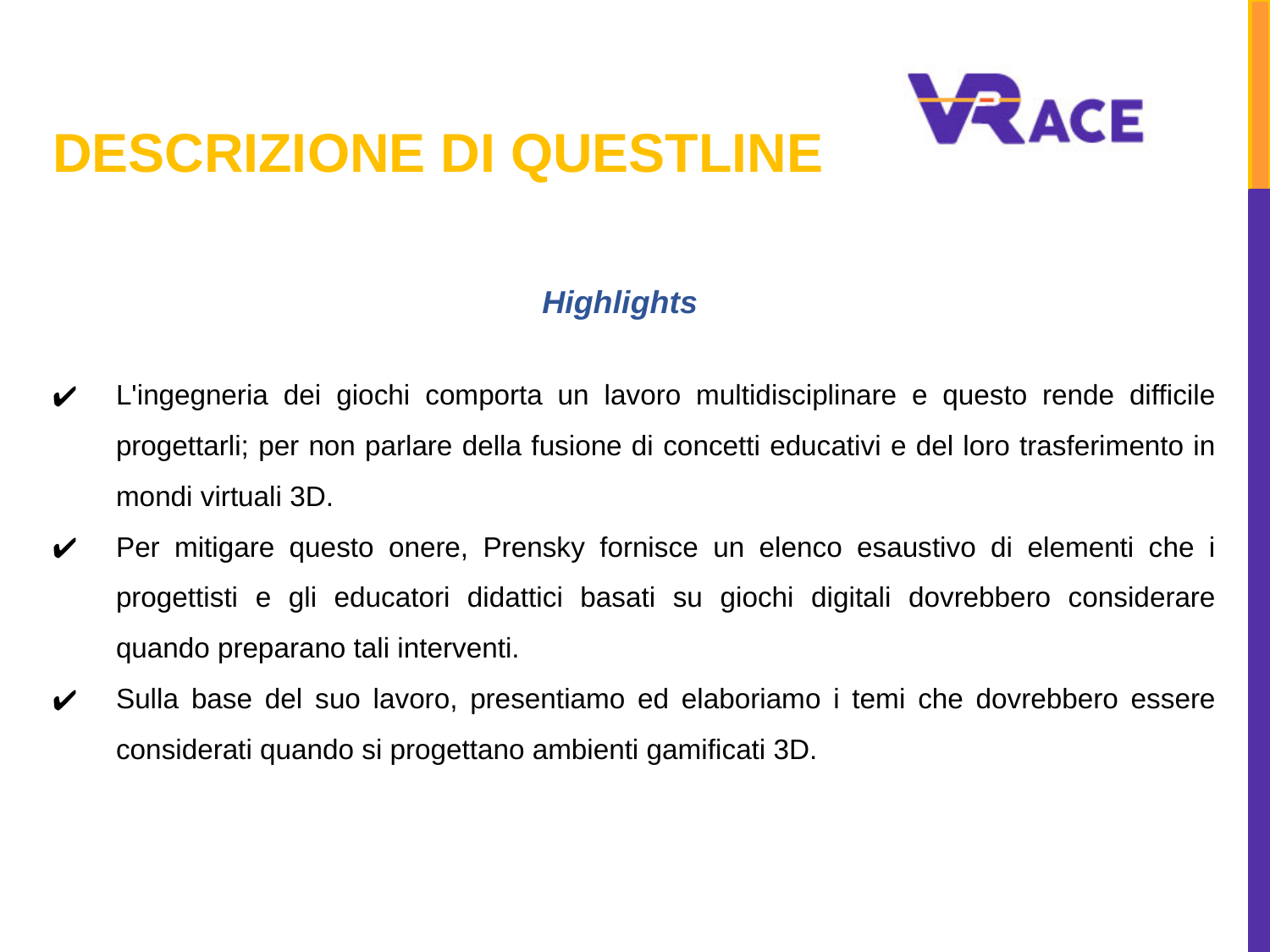

# DESCRIZIONE DI QUESTLINE
Highlights
L'ingegneria dei giochi comporta un lavoro multidisciplinare e questo rende difficile progettarli; per non parlare della fusione di concetti educativi e del loro trasferimento in mondi virtuali 3D.
Per mitigare questo onere, Prensky fornisce un elenco esaustivo di elementi che i progettisti e gli educatori didattici basati su giochi digitali dovrebbero considerare quando preparano tali interventi.
Sulla base del suo lavoro, presentiamo ed elaboriamo i temi che dovrebbero essere considerati quando si progettano ambienti gamificati 3D.